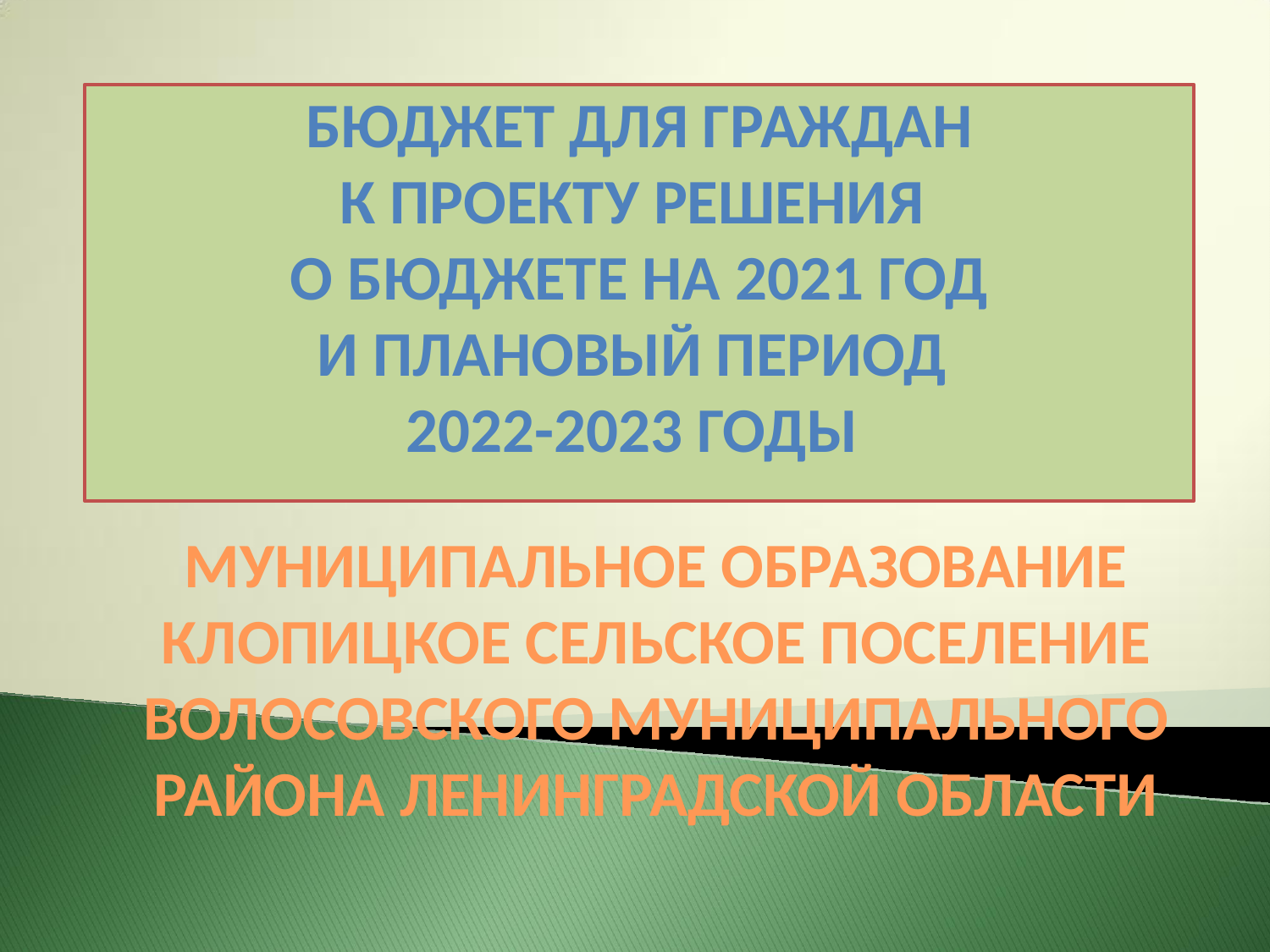

Бюджет для граждан
К проекту решения
о бюджете на 2021 год
И плановый период
2022-2023 годы

МУНИЦИПАЛЬНОЕ ОБРАЗОВАНИЕ КЛОПИЦКОЕ СЕЛЬСКОЕ ПОСЕЛЕНИЕ ВОЛОСОВСКОГО МУНИЦИПАЛЬНОГО РАЙОНА ЛЕНИНГРАДСКОЙ ОБЛАСТИ